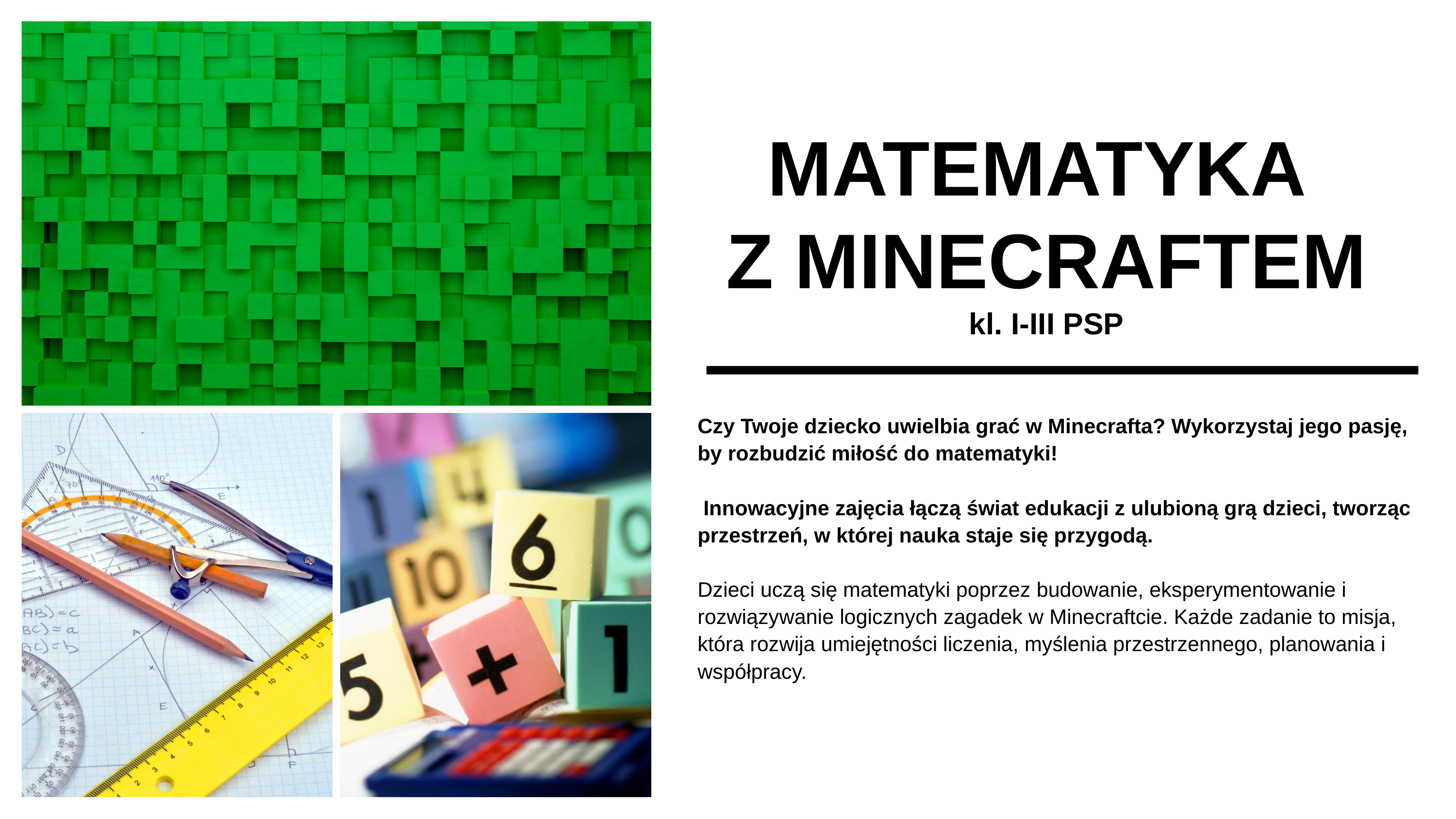

MATEMATYKA
Z MINECRAFTEM
kl. I-III PSP

Czy Twoje dziecko uwielbia grać w Minecrafta? Wykorzystaj jego pasję, by rozbudzić miłość do matematyki!

 Innowacyjne zajęcia łączą świat edukacji z ulubioną grą dzieci, tworząc przestrzeń, w której nauka staje się przygodą.

Dzieci uczą się matematyki poprzez budowanie, eksperymentowanie i rozwiązywanie logicznych zagadek w Minecraftcie. Każde zadanie to misja, która rozwija umiejętności liczenia, myślenia przestrzennego, planowania i współpracy.